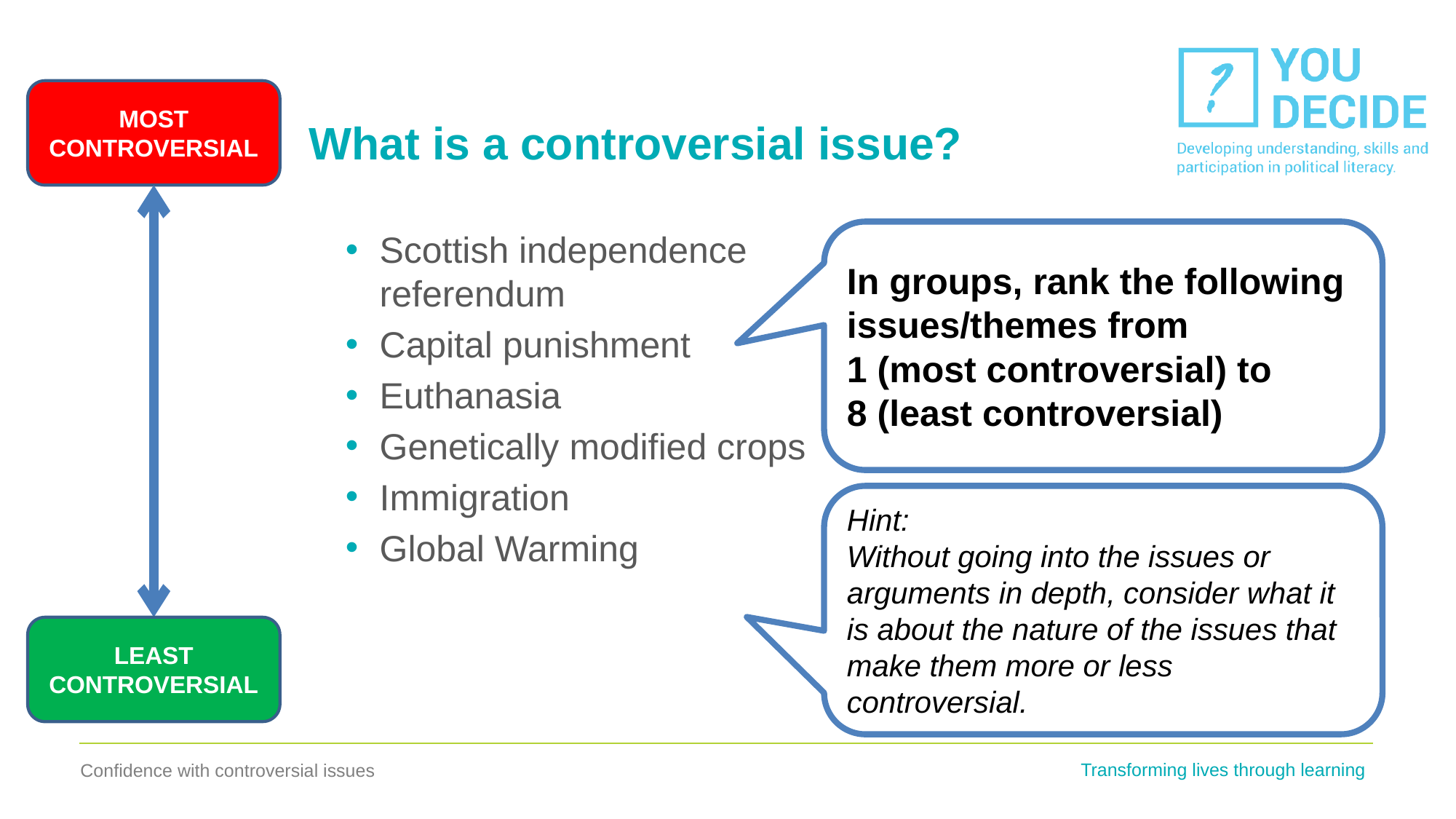

MOST CONTROVERSIAL
# What is a controversial issue?
Scottish independence referendum
Capital punishment
Euthanasia
Genetically modified crops
Immigration
Global Warming

In groups, rank the following issues/themes from
1 (most controversial) to
8 (least controversial)
Hint:
Without going into the issues or arguments in depth, consider what it is about the nature of the issues that make them more or less controversial.
LEAST
CONTROVERSIAL